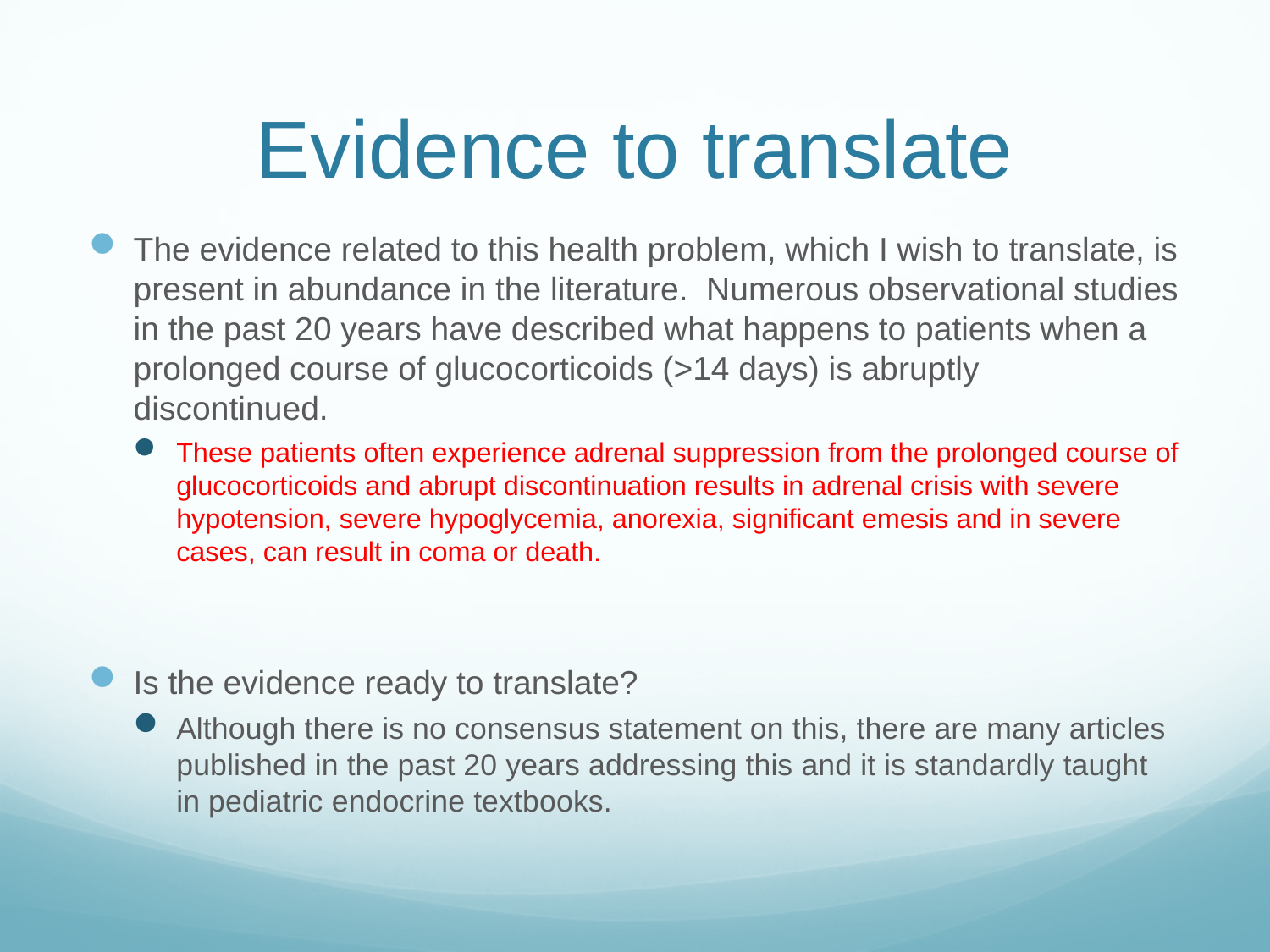

# Evidence to translate
The evidence related to this health problem, which I wish to translate, is present in abundance in the literature.  Numerous observational studies in the past 20 years have described what happens to patients when a prolonged course of glucocorticoids (>14 days) is abruptly discontinued.
These patients often experience adrenal suppression from the prolonged course of glucocorticoids and abrupt discontinuation results in adrenal crisis with severe  hypotension, severe hypoglycemia, anorexia, significant emesis and in severe cases, can result in coma or death.

Is the evidence ready to translate?
Although there is no consensus statement on this, there are many articles published in the past 20 years addressing this and it is standardly taught in pediatric endocrine textbooks.